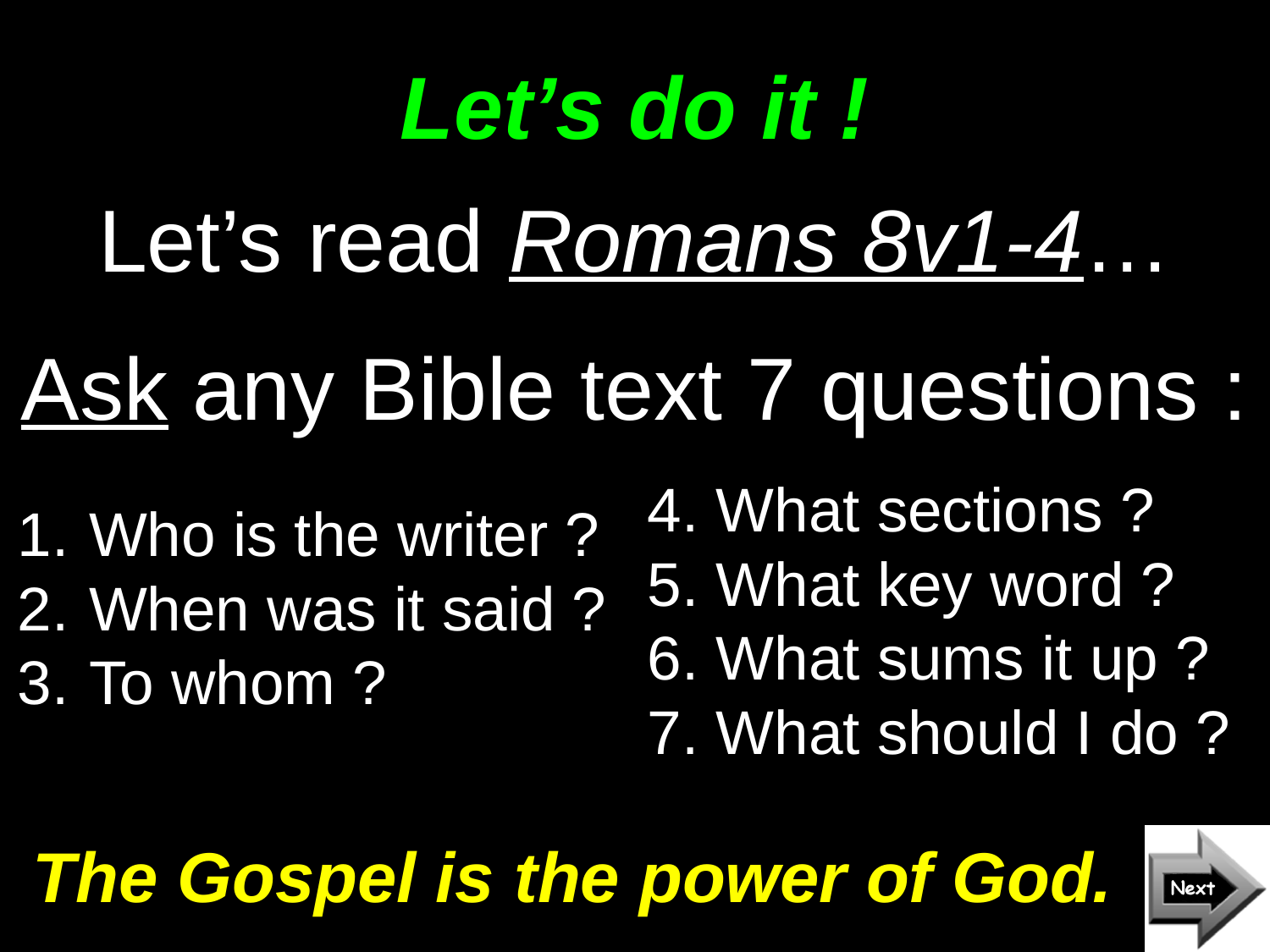

# Let’s do it !
Let’s read Romans 8v1-4…

Ask any Bible text 7 questions :

4. What sections ?
5. What key word ?
6. What sums it up ?
7. What should I do ?
Who is the writer ?
When was it said ?
To whom ?
The Gospel is the power of God.